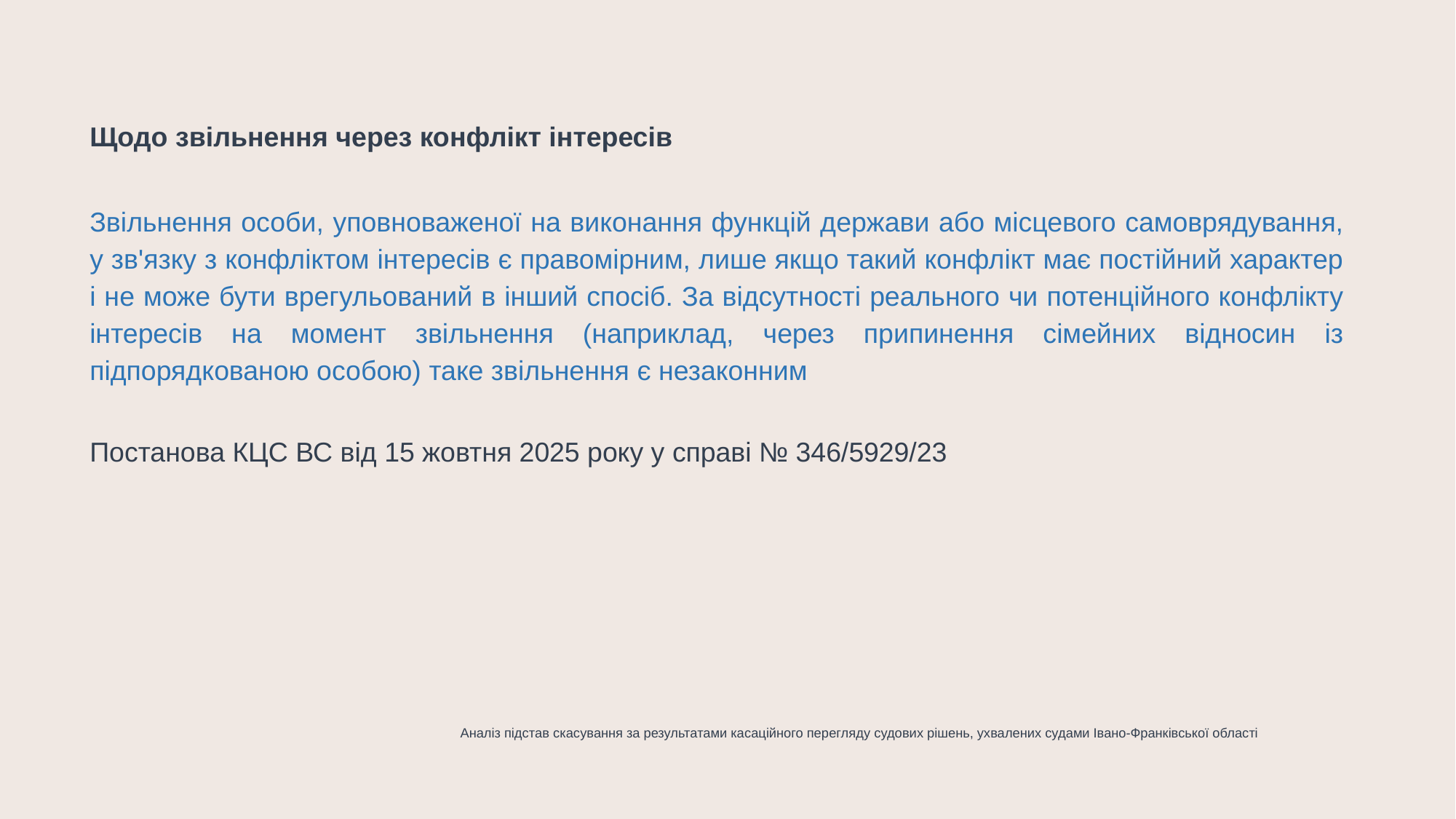

# Щодо звільнення через конфлікт інтересів
Звільнення особи, уповноваженої на виконання функцій держави або місцевого самоврядування, у зв'язку з конфліктом інтересів є правомірним, лише якщо такий конфлікт має постійний характер і не може бути врегульований в інший спосіб. За відсутності реального чи потенційного конфлікту інтересів на момент звільнення (наприклад, через припинення сімейних відносин із підпорядкованою особою) таке звільнення є незаконним

Постанова КЦС ВС від 15 жовтня 2025 року у справі № 346/5929/23
Аналіз підстав скасування за результатами касаційного перегляду судових рішень, ухвалених судами Івано-Франківської області